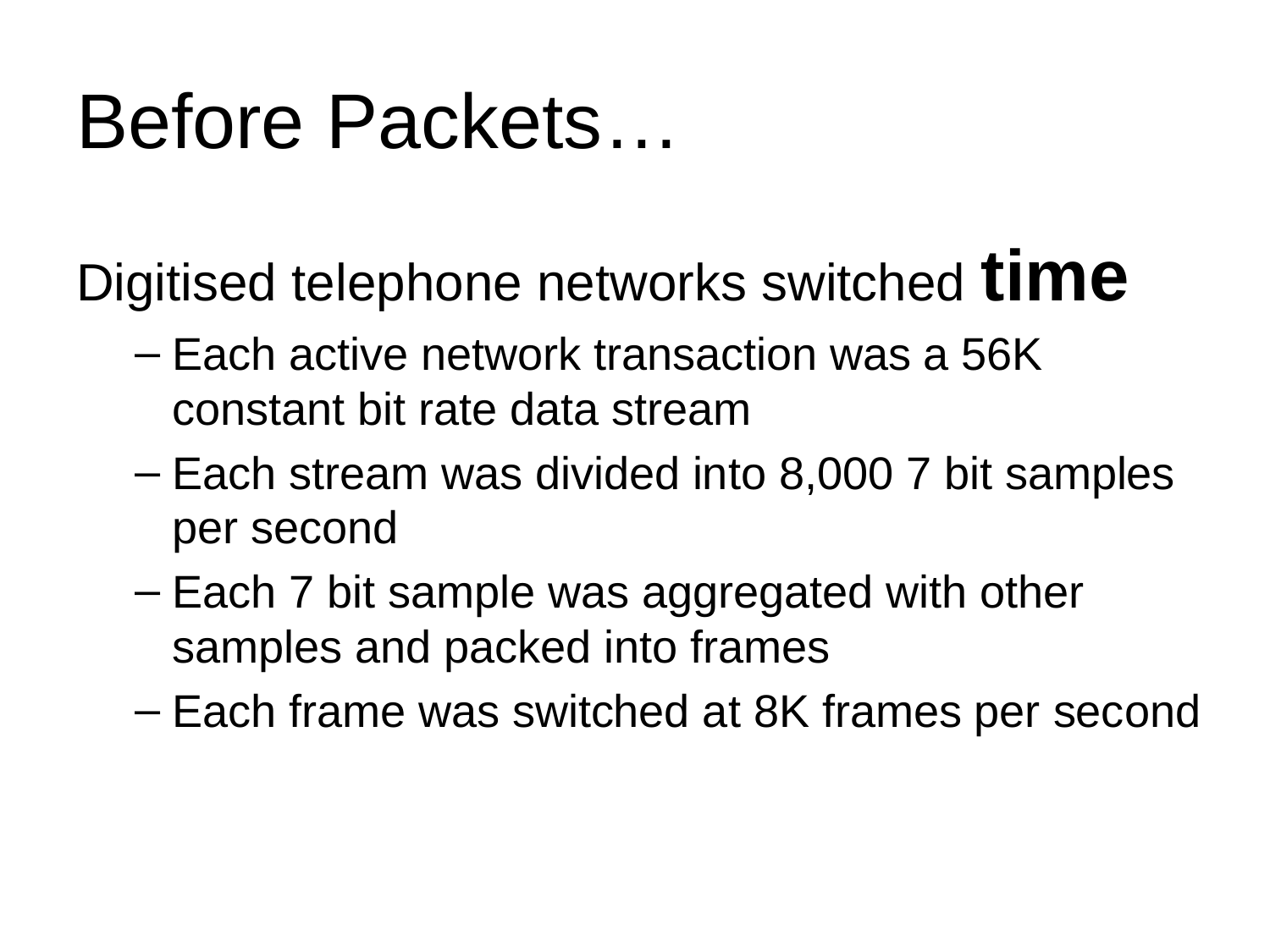

# Before Packets…
Digitised telephone networks switched time
Each active network transaction was a 56K constant bit rate data stream
Each stream was divided into 8,000 7 bit samples per second
Each 7 bit sample was aggregated with other samples and packed into frames
Each frame was switched at 8K frames per second